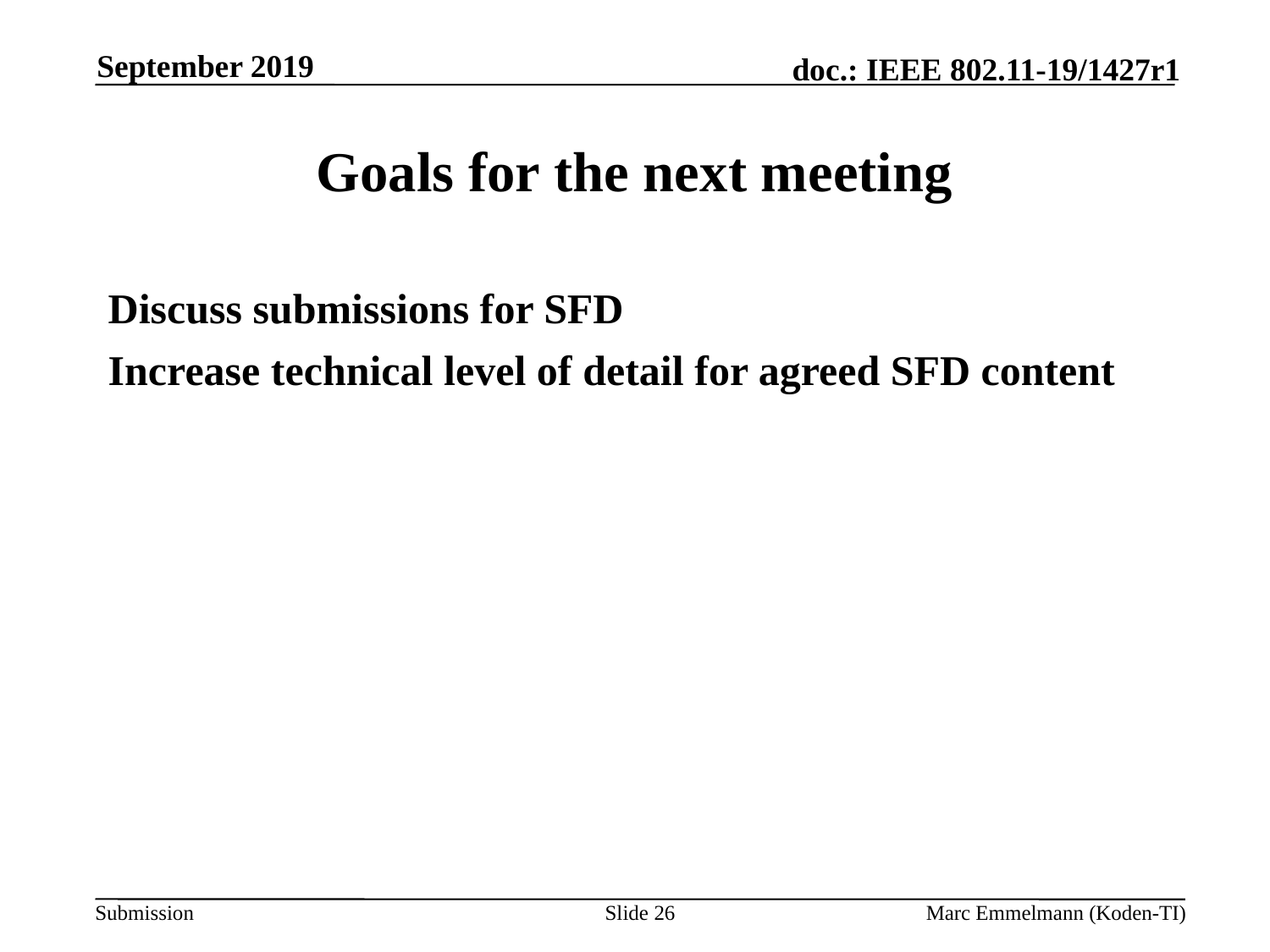

September 2019
# Goals for the next meeting
Discuss submissions for SFD
Increase technical level of detail for agreed SFD content
Slide 26
Marc Emmelmann (Koden-TI)